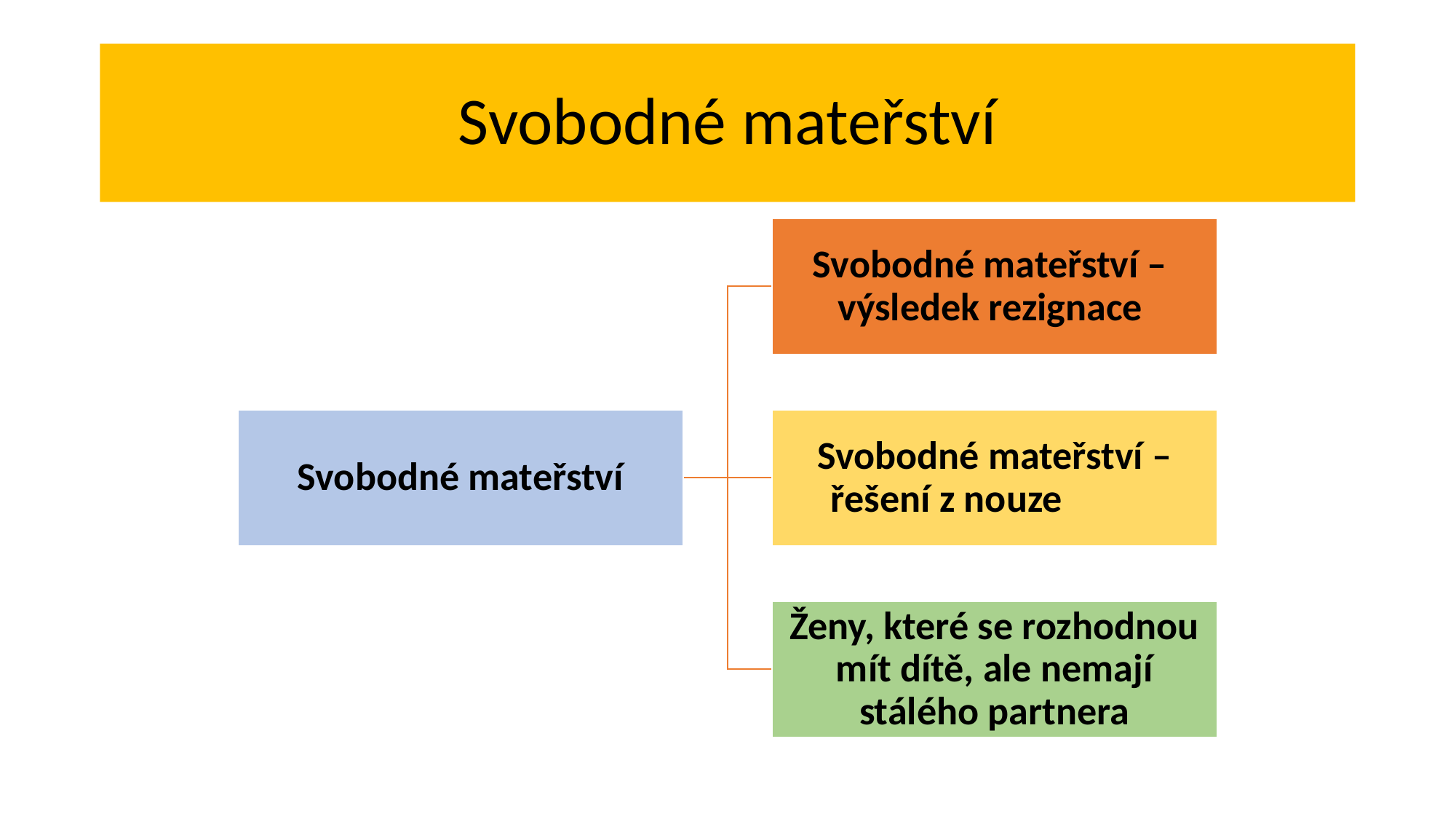

# Svobodné mateřství
Svobodné mateřství
Svobodné mateřství –  výsledek rezignace
Svobodné mateřství –řešení z nouze
Ženy, které se rozhodnou mít dítě, ale nemají stálého partnera